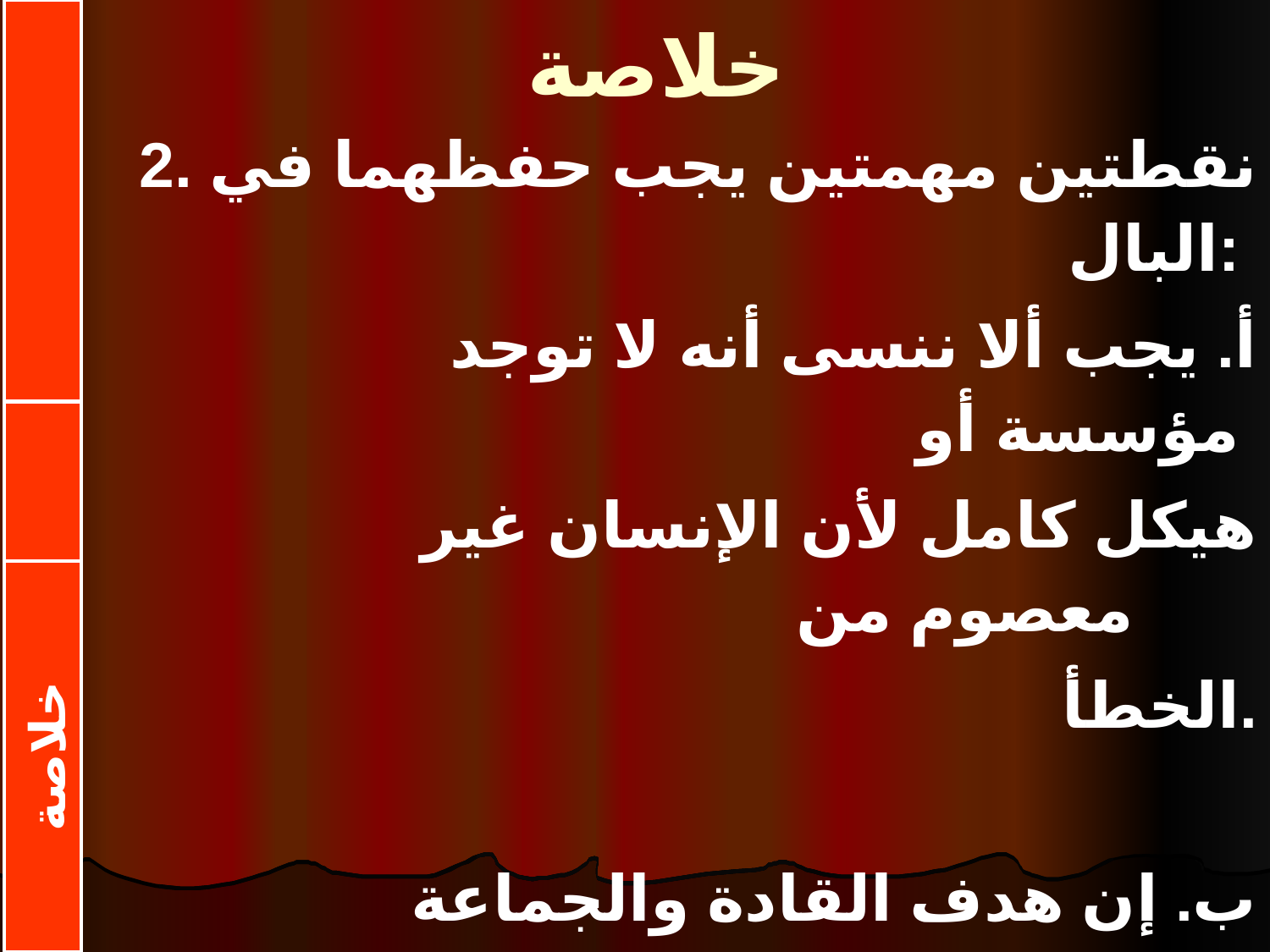

# خلاصة

2. نقطتين مهمتين يجب حفظهما في البال:
      أ. يجب ألا ننسى أنه لا توجد مؤسسة أو
   هيكل كامل لأن الإنسان غير معصوم من
       الخطأ.

    ب. إن هدف القادة والجماعة ليس إدارة
         الكنيسة بنجاح، بل تمجيد الله وهو ما
         يحدث أحياناً من خلال الفشل.

مقدمة
جسد
خلاصة